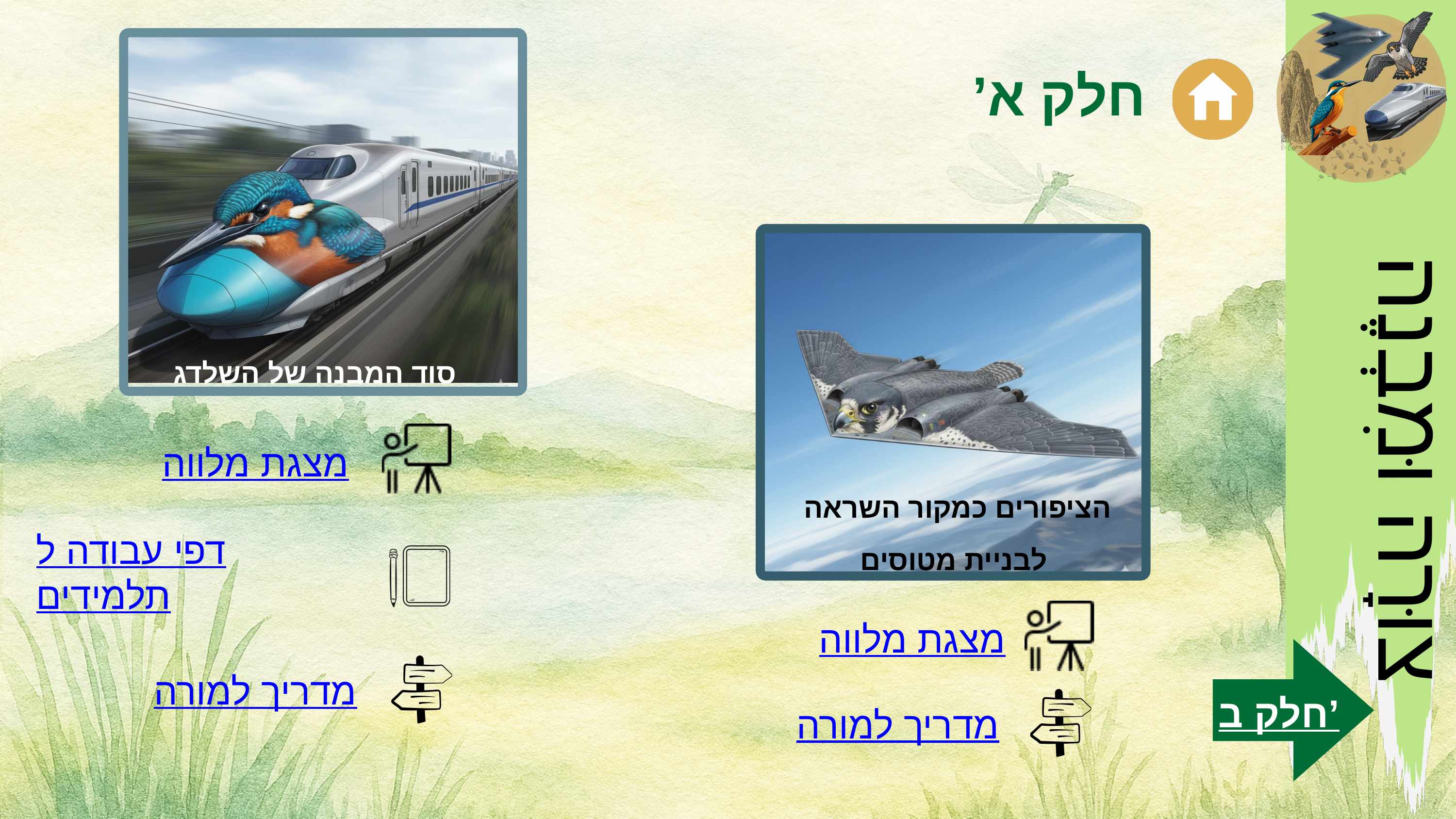

חלק א’

צוּרָה וּמִבְנֶה
סוד המבנה של השלדג

מצגת מלווה
הציפורים כמקור השראה
לבניית מטוסים
דפי עבודה לתלמידים

מצגת מלווה

מדריך למורה
חלק ב’

מדריך למורה